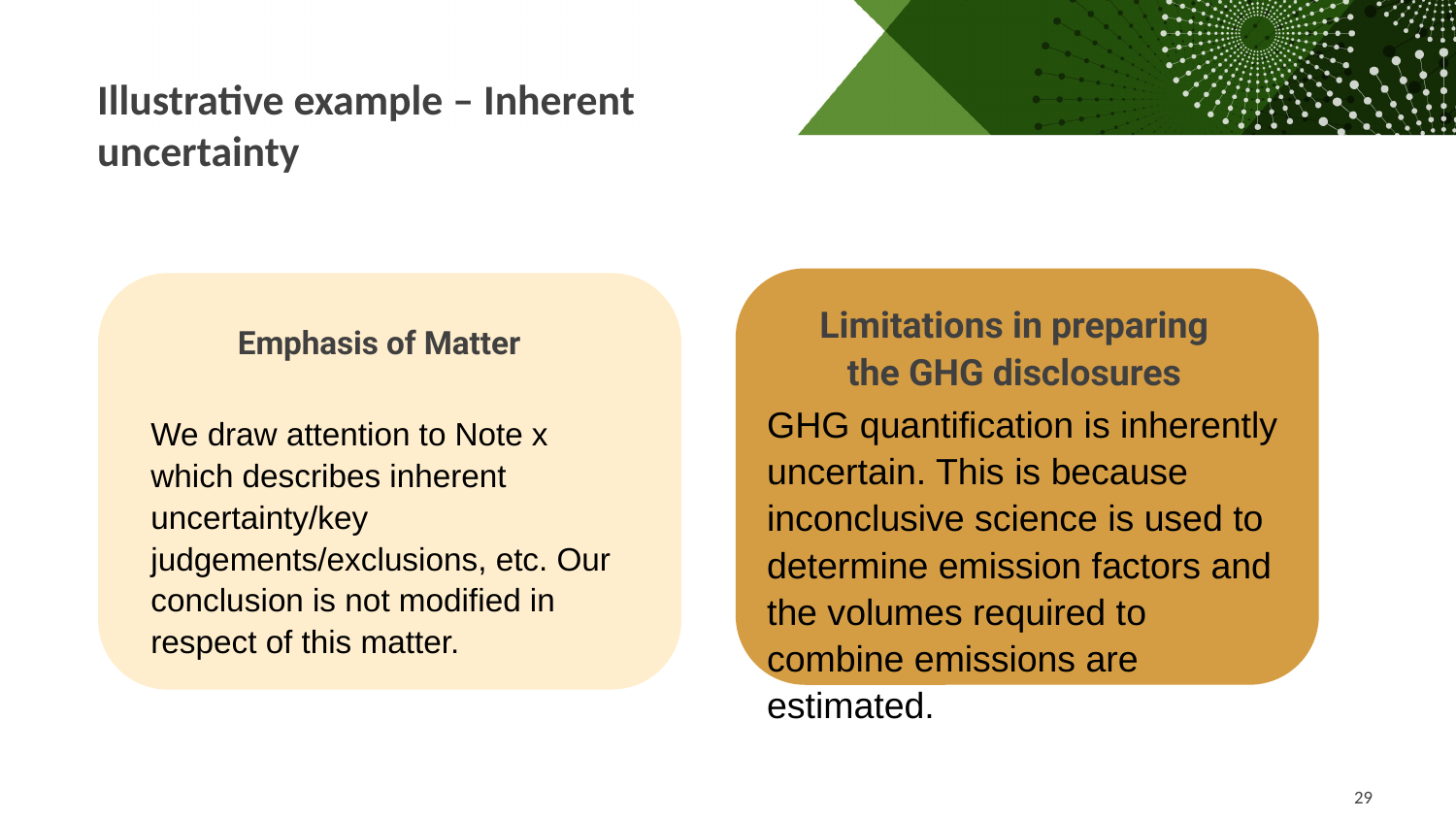

Illustrative example – Inherent uncertainty

Limitations in preparing the GHG disclosures
Emphasis of Matter
We draw attention to Note x which describes inherent uncertainty/key judgements/exclusions, etc. Our conclusion is not modified in respect of this matter.

GHG quantification is inherently uncertain. This is because inconclusive science is used to determine emission factors and the volumes required to combine emissions are estimated.

29